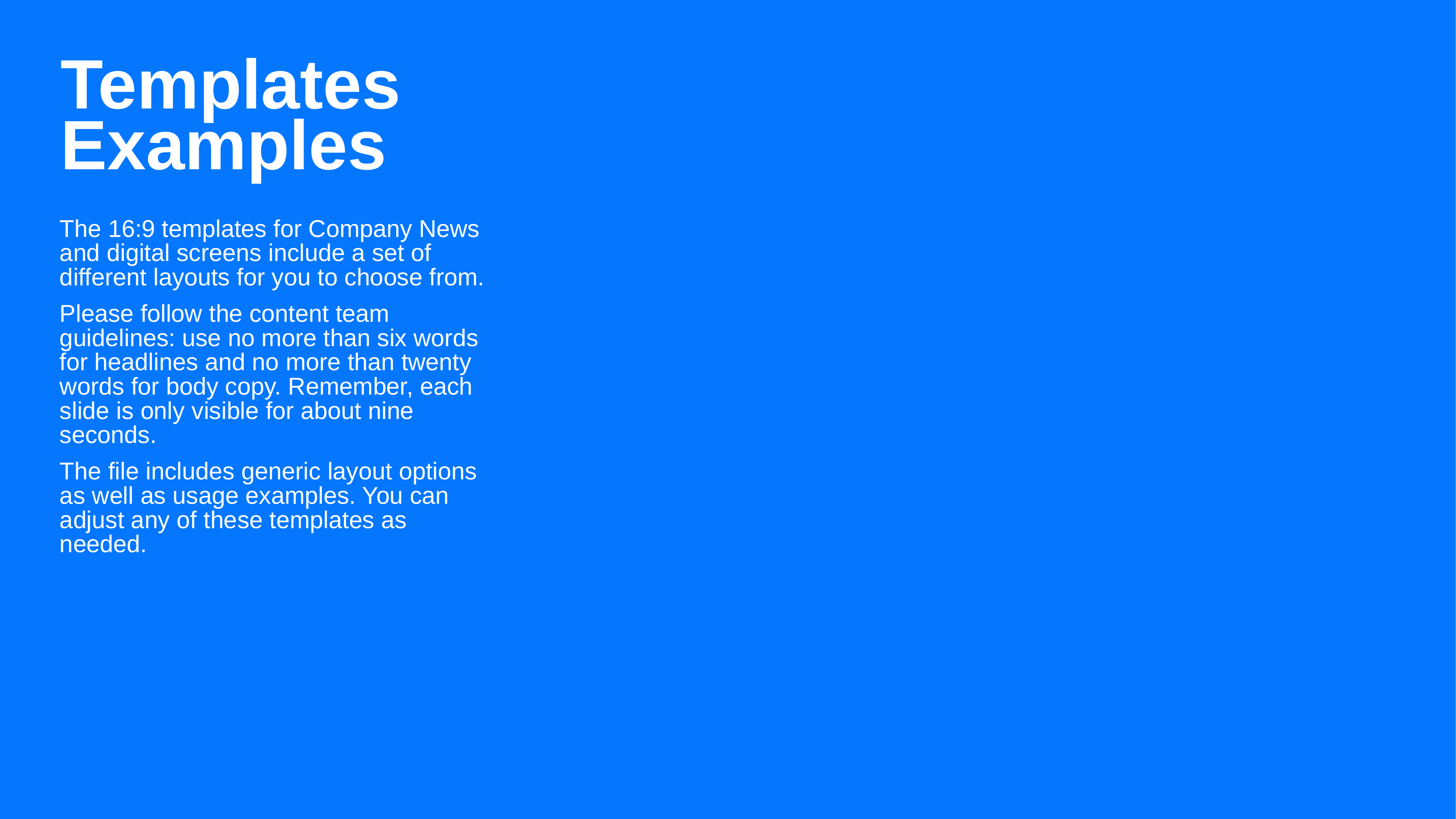

# Templates Examples
The 16:9 templates for Company News and digital screens include a set of different layouts for you to choose from.
Please follow the content team guidelines: use no more than six words for headlines and no more than twenty words for body copy. Remember, each slide is only visible for about nine seconds.
The file includes generic layout options as well as usage examples. You can adjust any of these templates as needed.